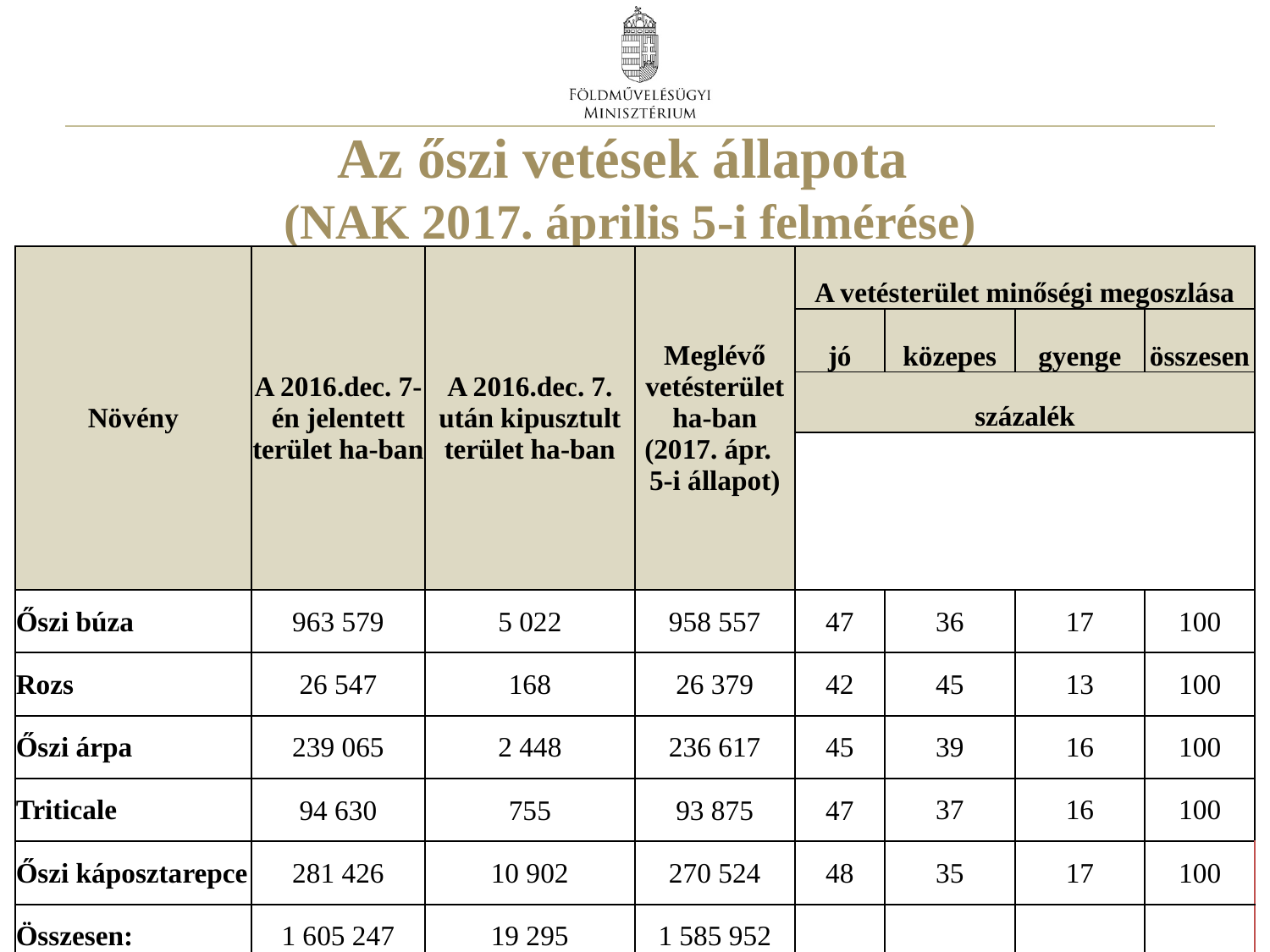

# Az őszi vetések állapota (NAK 2017. április 5-i felmérése)
| Növény | A 2016.dec. 7-én jelentett terület ha-ban | A 2016.dec. 7. után kipusztult terület ha-ban | Meglévő vetésterület ha-ban (2017. ápr. 5-i állapot) | A vetésterület minőségi megoszlása |  |  |  |
| --- | --- | --- | --- | --- | --- | --- | --- |
|  |  |  |  | jó | közepes | gyenge | összesen |
|  |  |  |  | százalék |  |  |  |
|  |  |  |  |  |  |  |  |
| Őszi búza | 963 579 | 5 022 | 958 557 | 47 | 36 | 17 | 100 |
| Rozs | 26 547 | 168 | 26 379 | 42 | 45 | 13 | 100 |
| Őszi árpa | 239 065 | 2 448 | 236 617 | 45 | 39 | 16 | 100 |
| Triticale | 94 630 | 755 | 93 875 | 47 | 37 | 16 | 100 |
| Őszi káposztarepce | 281 426 | 10 902 | 270 524 | 48 | 35 | 17 | 100 |
| Összesen: | 1 605 247 | 19 295 | 1 585 952 |  |  |  |  |
7